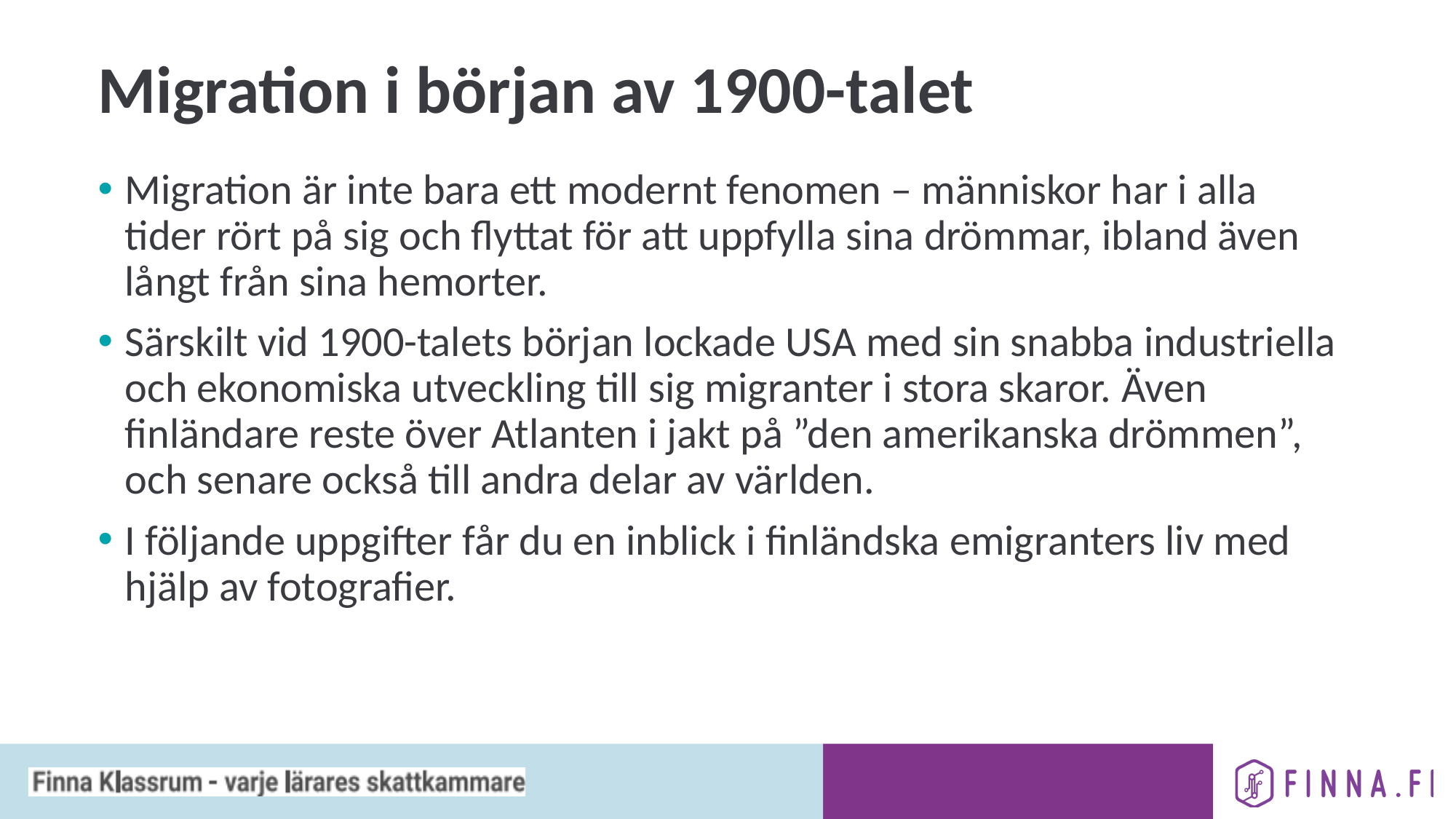

# Migration i början av 1900-talet
Migration är inte bara ett modernt fenomen – människor har i alla tider rört på sig och flyttat för att uppfylla sina drömmar, ibland även långt från sina hemorter.
Särskilt vid 1900-talets början lockade USA med sin snabba industriella och ekonomiska utveckling till sig migranter i stora skaror. Även finländare reste över Atlanten i jakt på ”den amerikanska drömmen”, och senare också till andra delar av världen.
I följande uppgifter får du en inblick i finländska emigranters liv med hjälp av fotografier.